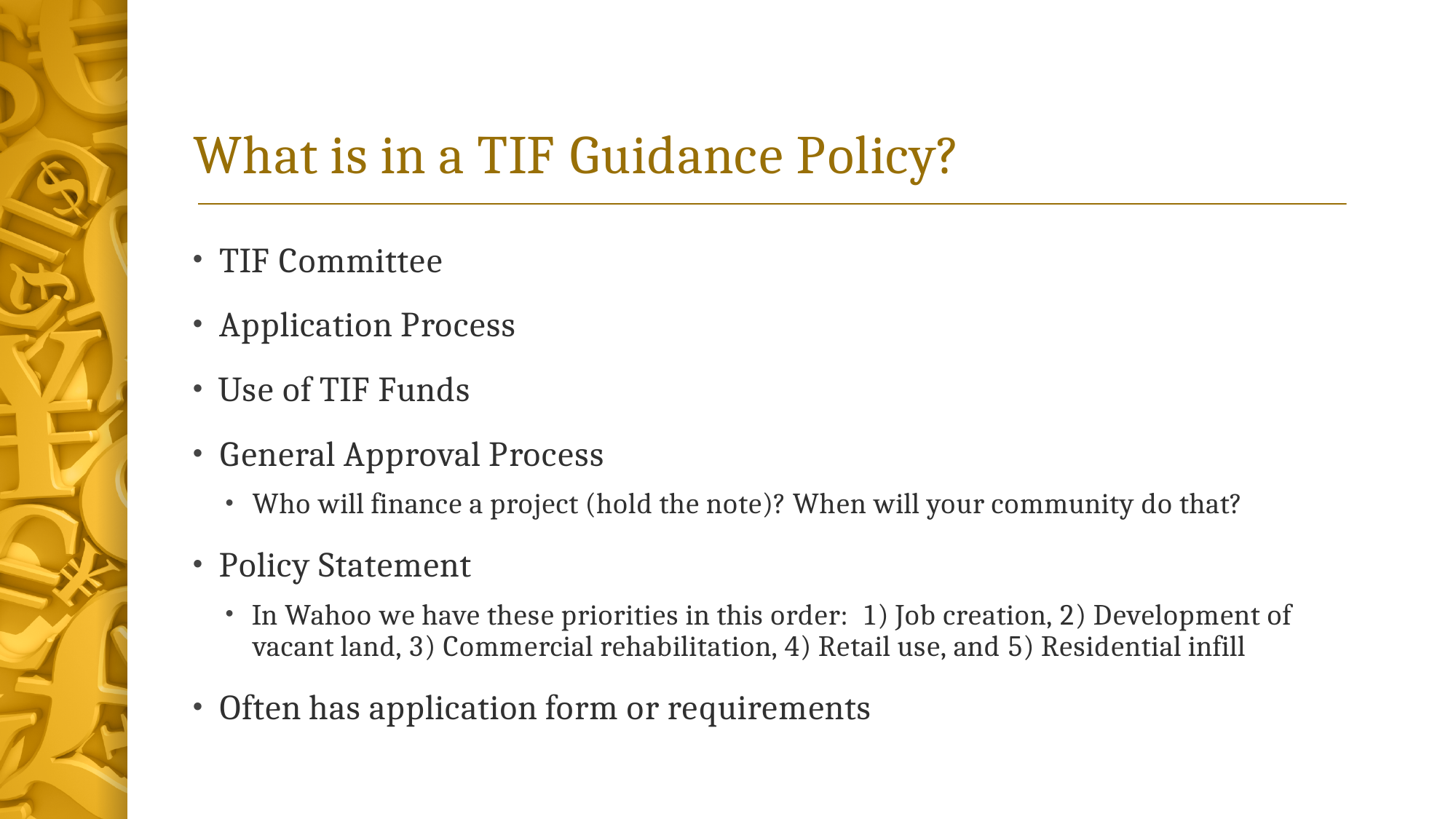

# What is in a TIF Guidance Policy?
TIF Committee
Application Process
Use of TIF Funds
General Approval Process
Who will finance a project (hold the note)? When will your community do that?
Policy Statement
In Wahoo we have these priorities in this order:  1) Job creation, 2) Development of vacant land, 3) Commercial rehabilitation, 4) Retail use, and 5) Residential infill
Often has application form or requirements